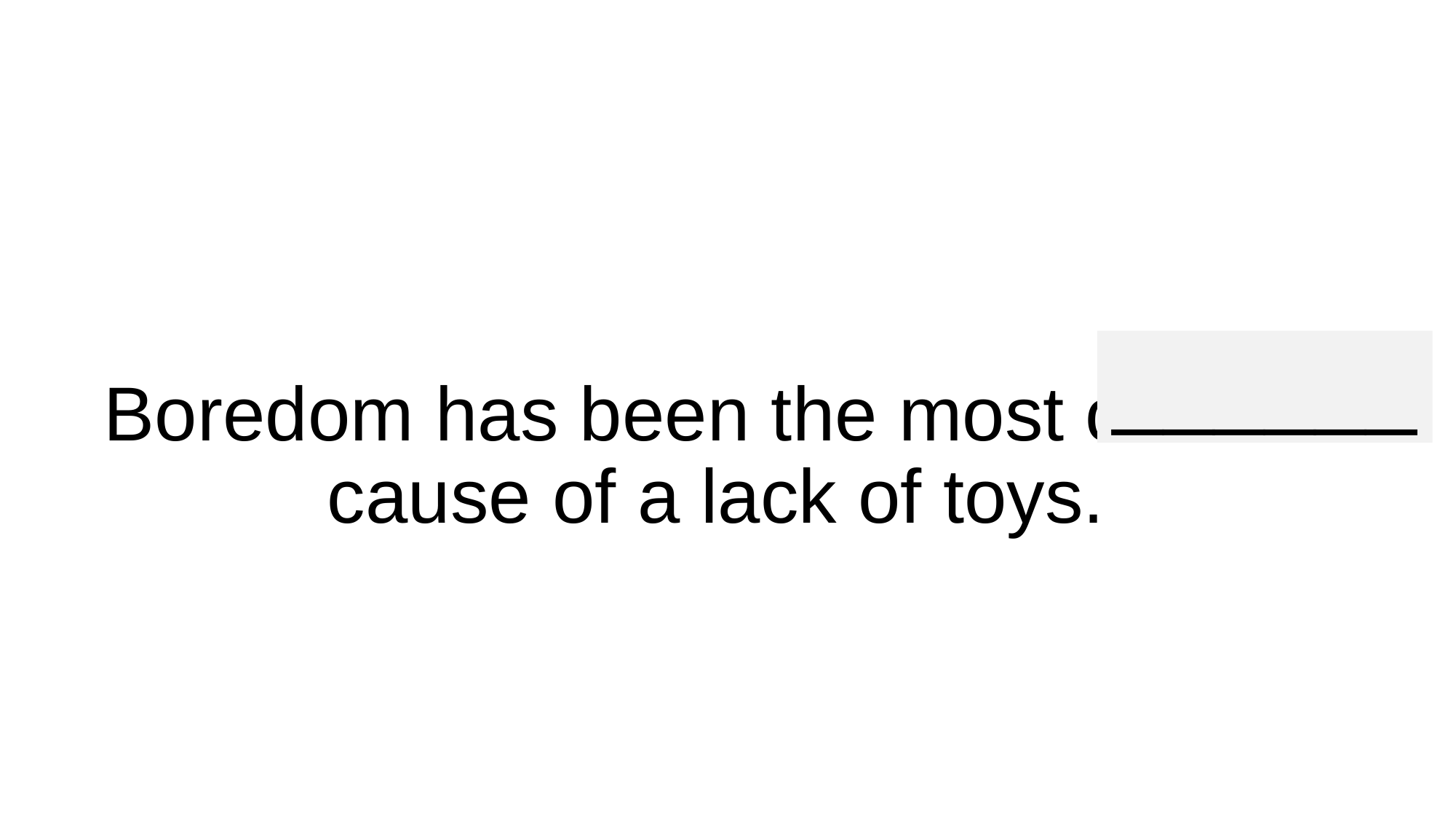

______
# Boredom has been the most obvious cause of a lack of toys.